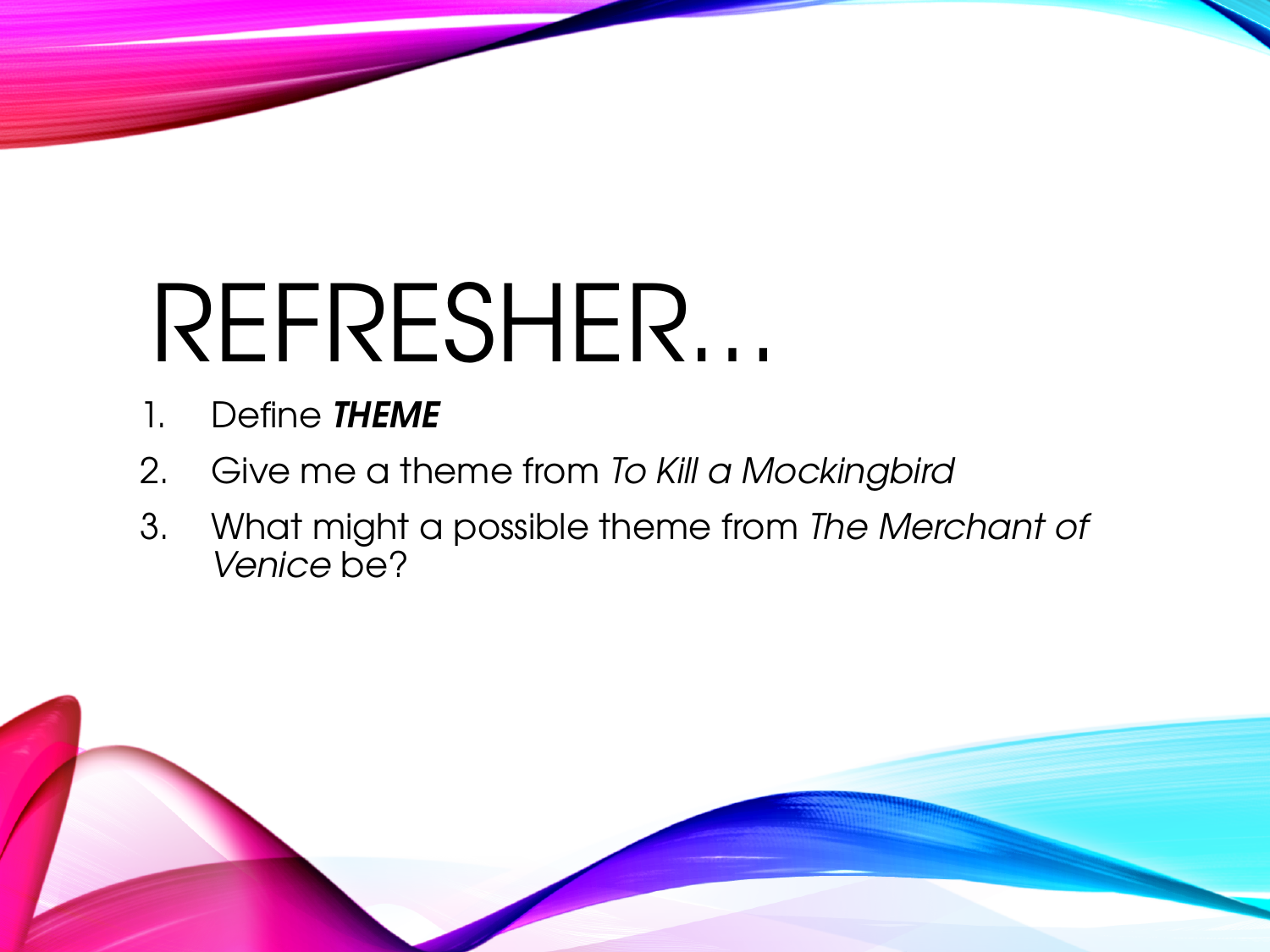

# Refresher…
Define THEME
Give me a theme from To Kill a Mockingbird
What might a possible theme from The Merchant of Venice be?